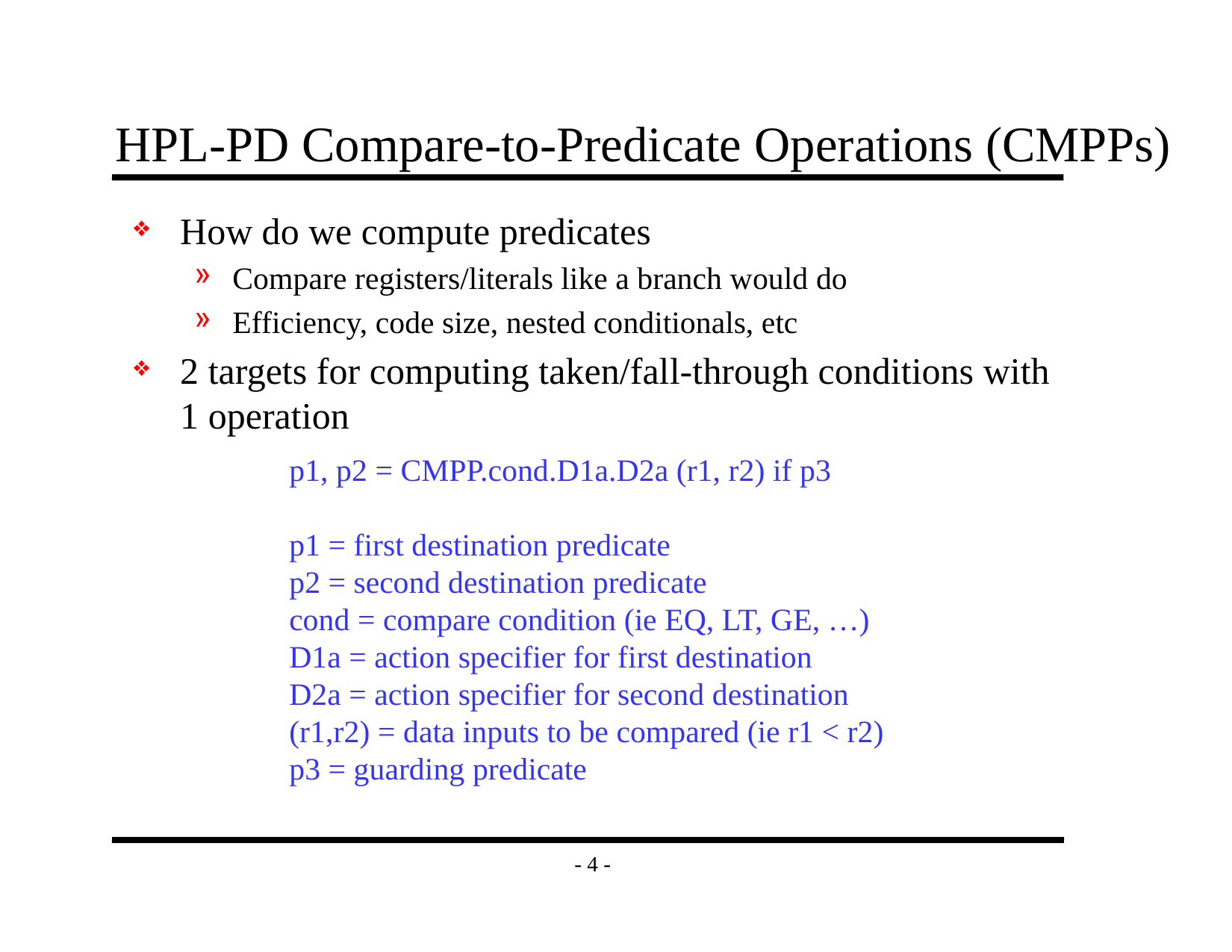

# HPL-PD Compare-to-Predicate Operations (CMPPs)
How do we compute predicates
Compare registers/literals like a branch would do
Efficiency, code size, nested conditionals, etc
2 targets for computing taken/fall-through conditions with 1 operation
p1, p2 = CMPP.cond.D1a.D2a (r1, r2) if p3

p1 = first destination predicate
p2 = second destination predicate
cond = compare condition (ie EQ, LT, GE, …)
D1a = action specifier for first destination
D2a = action specifier for second destination
(r1,r2) = data inputs to be compared (ie r1 < r2)
p3 = guarding predicate